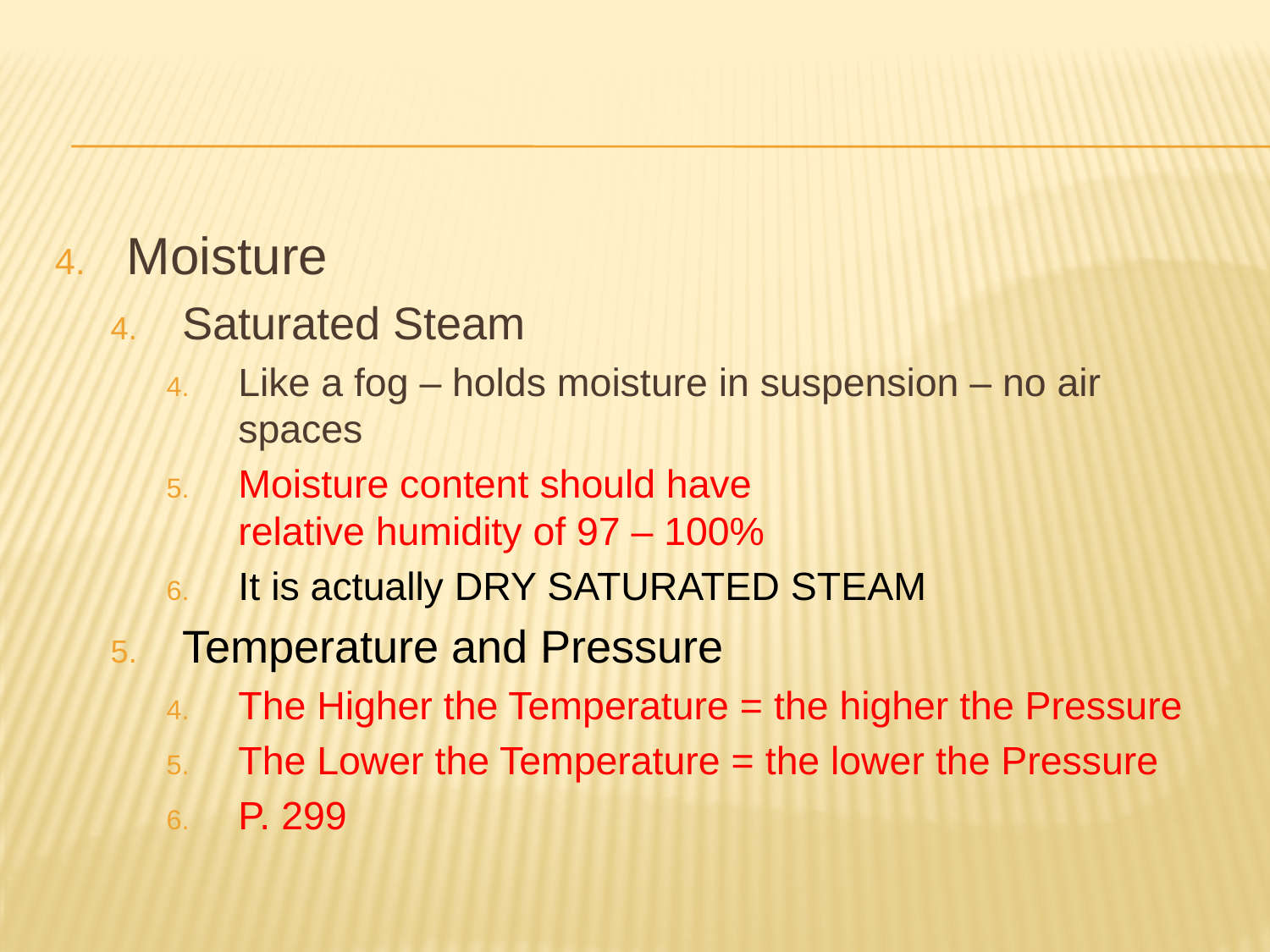

#
Moisture
Saturated Steam
Like a fog – holds moisture in suspension – no air spaces
Moisture content should have                                 relative humidity of 97 – 100%
It is actually DRY SATURATED STEAM
Temperature and Pressure
The Higher the Temperature = the higher the Pressure
The Lower the Temperature = the lower the Pressure
P. 299